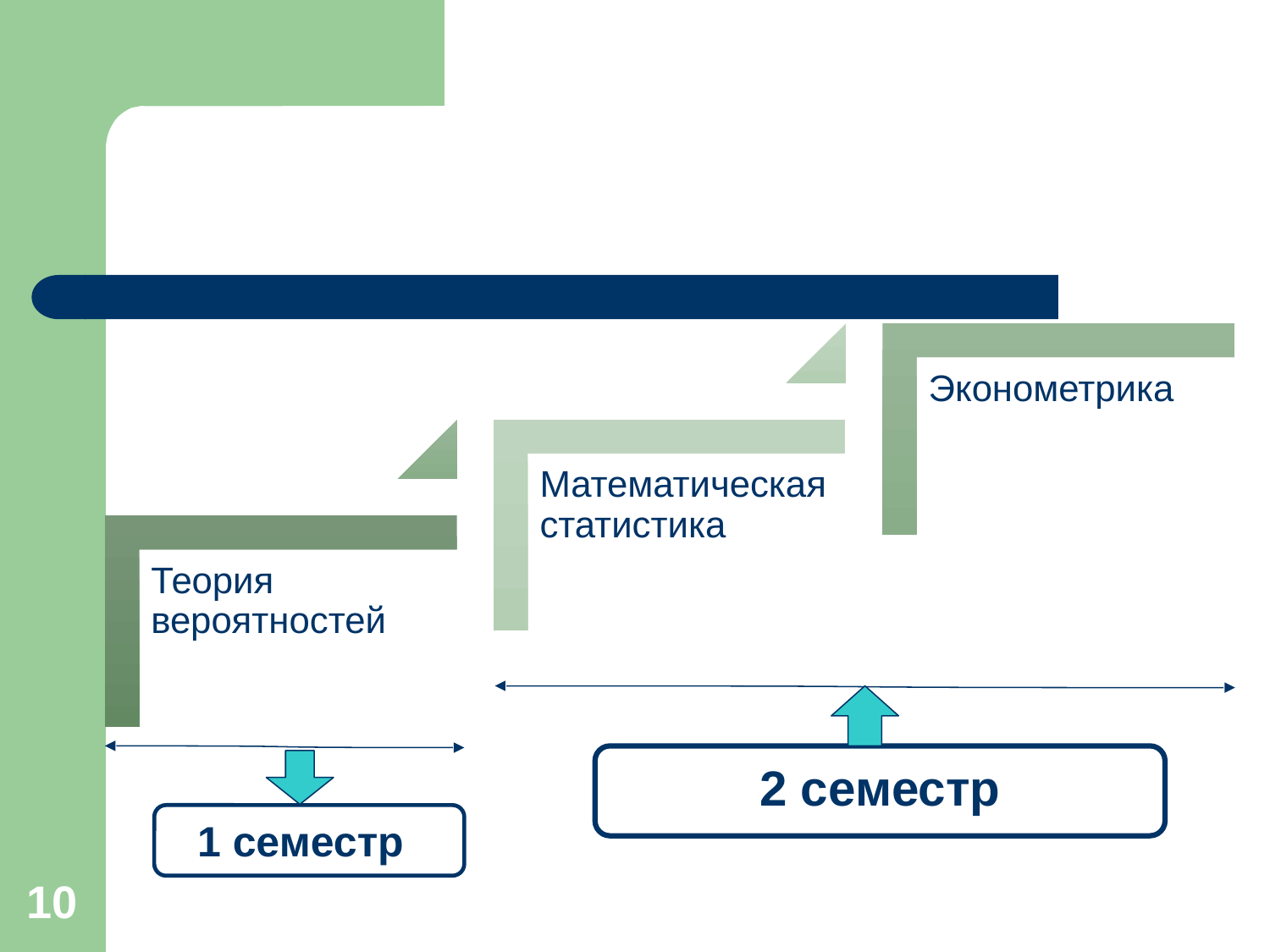

Теория вероятностей
Математическая статистика
Эконометрика

2 семестр

1 семестр
10